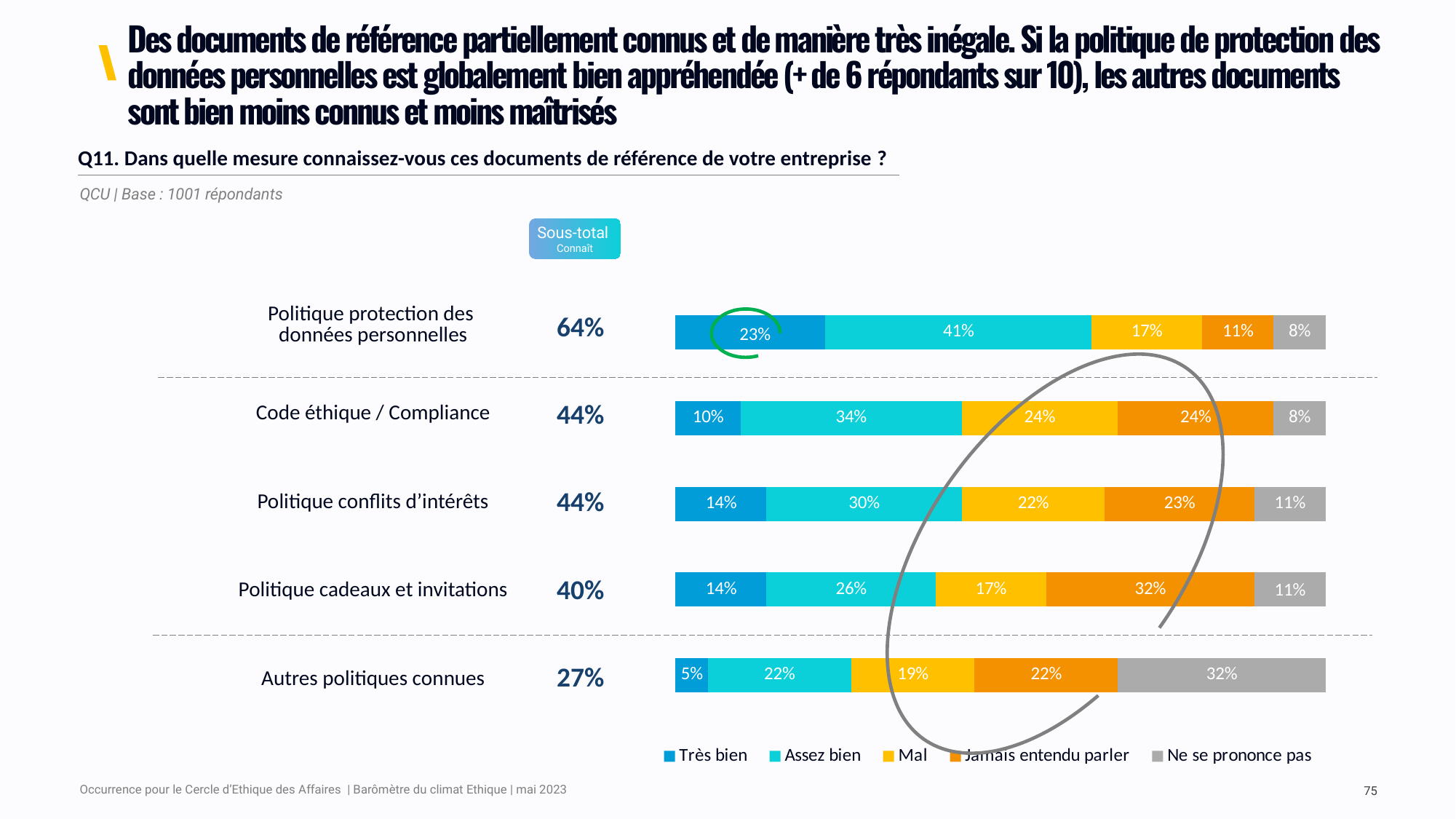

# Des documents de référence partiellement connus et de manière très inégale. Si la politique de protection des données personnelles est globalement bien appréhendée (+ de 6 répondants sur 10), les autres documents sont bien moins connus et moins maîtrisés

| Q11. Dans quelle mesure connaissez-vous ces documents de référence de votre entreprise ? |
| --- |
QCU | Base : 1001 répondants
Sous-total
Connaît

### Chart

| Category | Très bien | Assez bien | Mal | Jamais entendu parler | Ne se prononce pas |
|---|---|---|---|---|---|
| x | 0.05 | 0.22 | 0.19 | 0.22 | 0.32 |
| x | 0.14 | 0.26 | 0.17 | 0.32 | 0.11 |
| x | 0.14 | 0.3 | 0.22 | 0.23 | 0.11 |
| x | 0.1 | 0.34 | 0.24 | 0.24 | 0.08 |
| x | 0.23 | 0.41 | 0.17 | 0.11 | 0.08 |
| Politique protection des données personnelles |
| --- |
| Code éthique / Compliance |
| Politique conflits d’intérêts |
| Politique cadeaux et invitations |
| Autres politiques connues |
| 64% |
| --- |
| 44% |
| 44% |
| 40% |
| 27% |

Occurrence pour le Cercle d’Ethique des Affaires  | Barômètre du climat Ethique | mai 2023
75